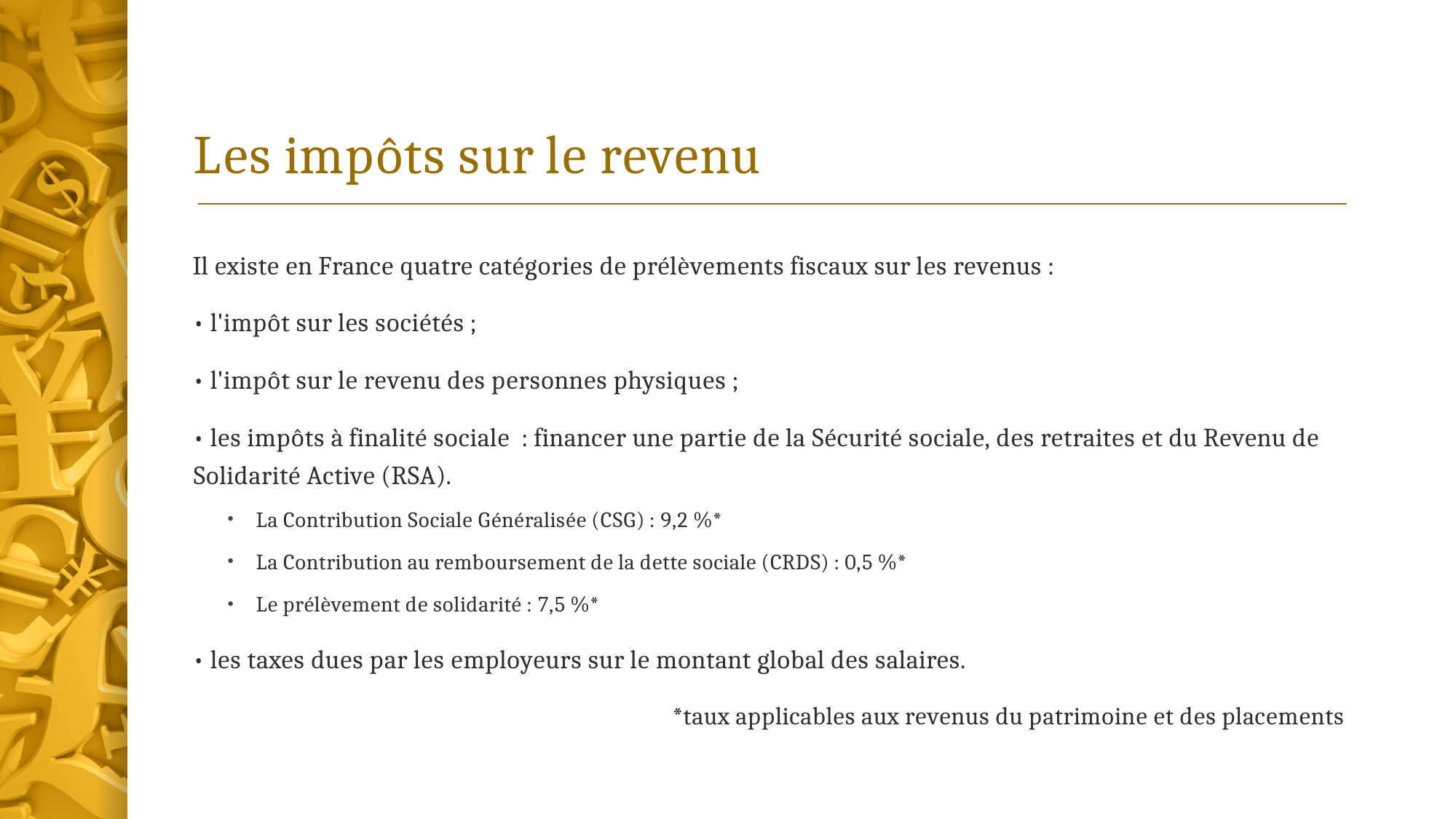

# Les impôts sur le revenu
Il existe en France quatre catégories de prélèvements fiscaux sur les revenus :
• l'impôt sur les sociétés ;
• l'impôt sur le revenu des personnes physiques ;
• les impôts à finalité sociale  : financer une partie de la Sécurité sociale, des retraites et du Revenu de Solidarité Active (RSA).
La Contribution Sociale Généralisée (CSG) : 9,2 %*
La Contribution au remboursement de la dette sociale (CRDS) : 0,5 %*
Le prélèvement de solidarité : 7,5 %*
• les taxes dues par les employeurs sur le montant global des salaires.
*taux applicables aux revenus du patrimoine et des placements